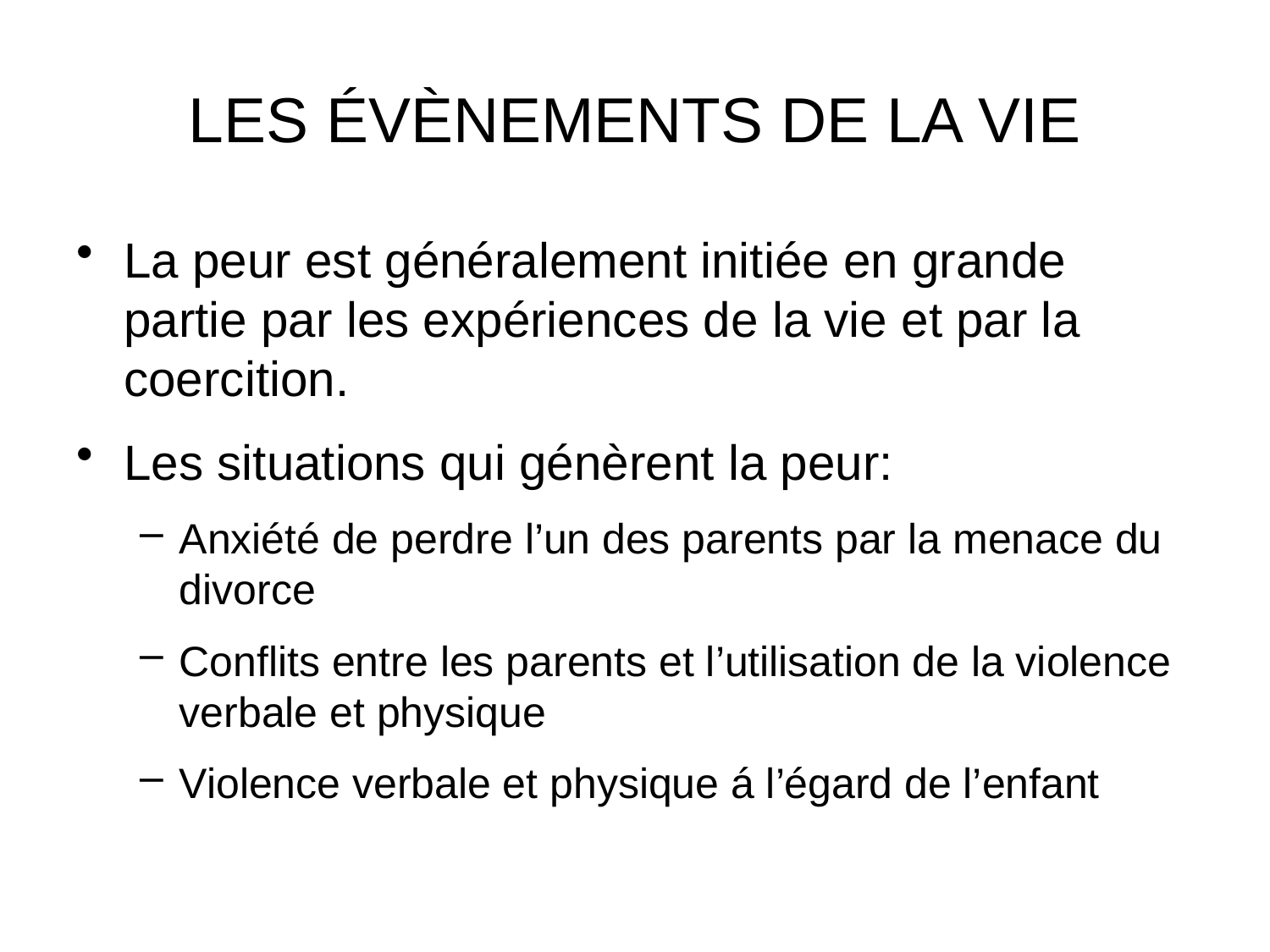

# LES ÉVÈNEMENTS DE LA VIE
La peur est généralement initiée en grande partie par les expériences de la vie et par la coercition.
Les situations qui génèrent la peur:
Anxiété de perdre l’un des parents par la menace du divorce
Conflits entre les parents et l’utilisation de la violence verbale et physique
Violence verbale et physique á l’égard de l’enfant